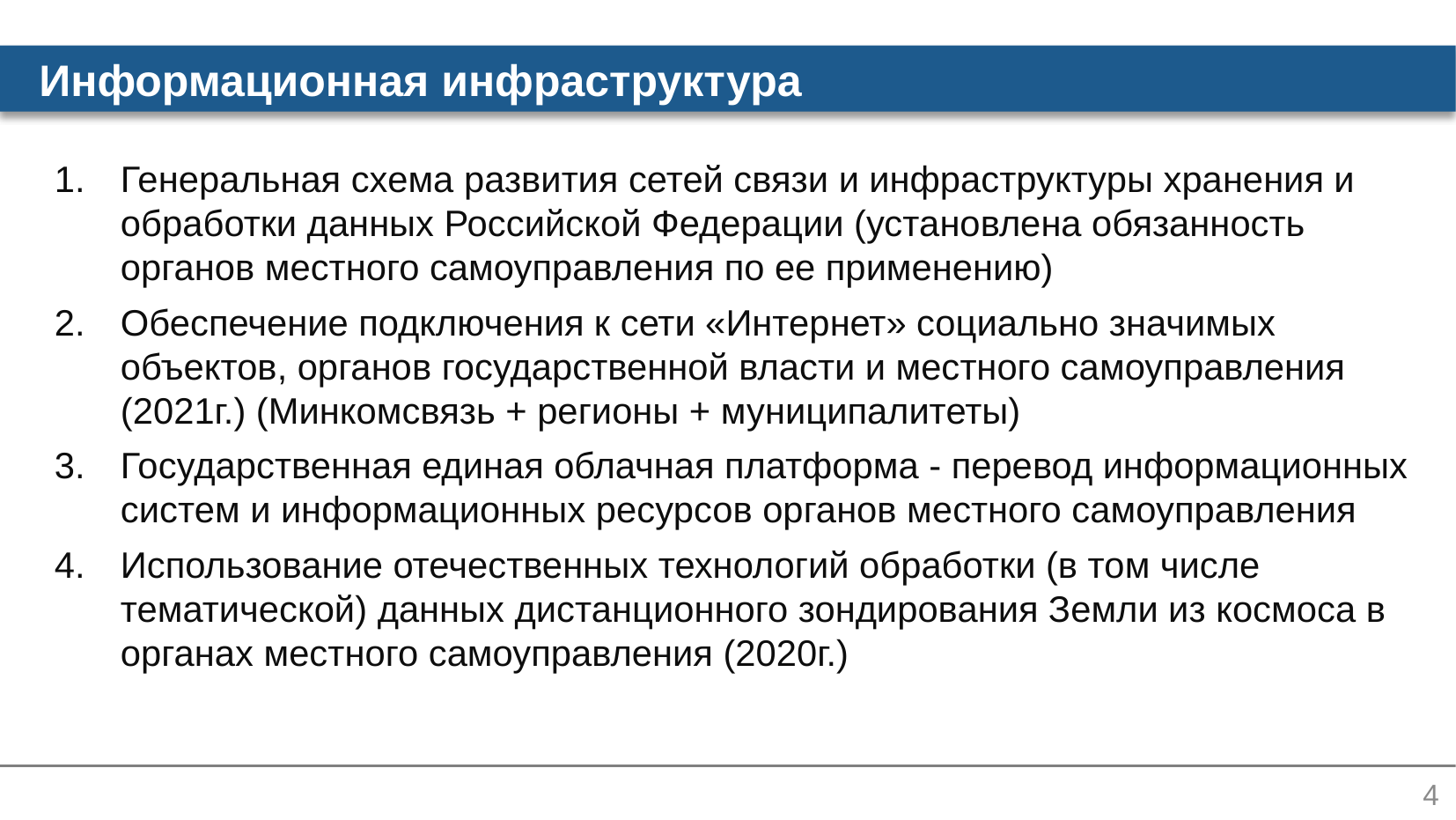

Информационная инфраструктура
Генеральная схема развития сетей связи и инфраструктуры хранения и обработки данных Российской Федерации (установлена обязанность органов местного самоуправления по ее применению)
Обеспечение подключения к сети «Интернет» социально значимых объектов, органов государственной власти и местного самоуправления (2021г.) (Минкомсвязь + регионы + муниципалитеты)
Государственная единая облачная платформа - перевод информационных систем и информационных ресурсов органов местного самоуправления
Использование отечественных технологий обработки (в том числе тематической) данных дистанционного зондирования Земли из космоса в органах местного самоуправления (2020г.)
4